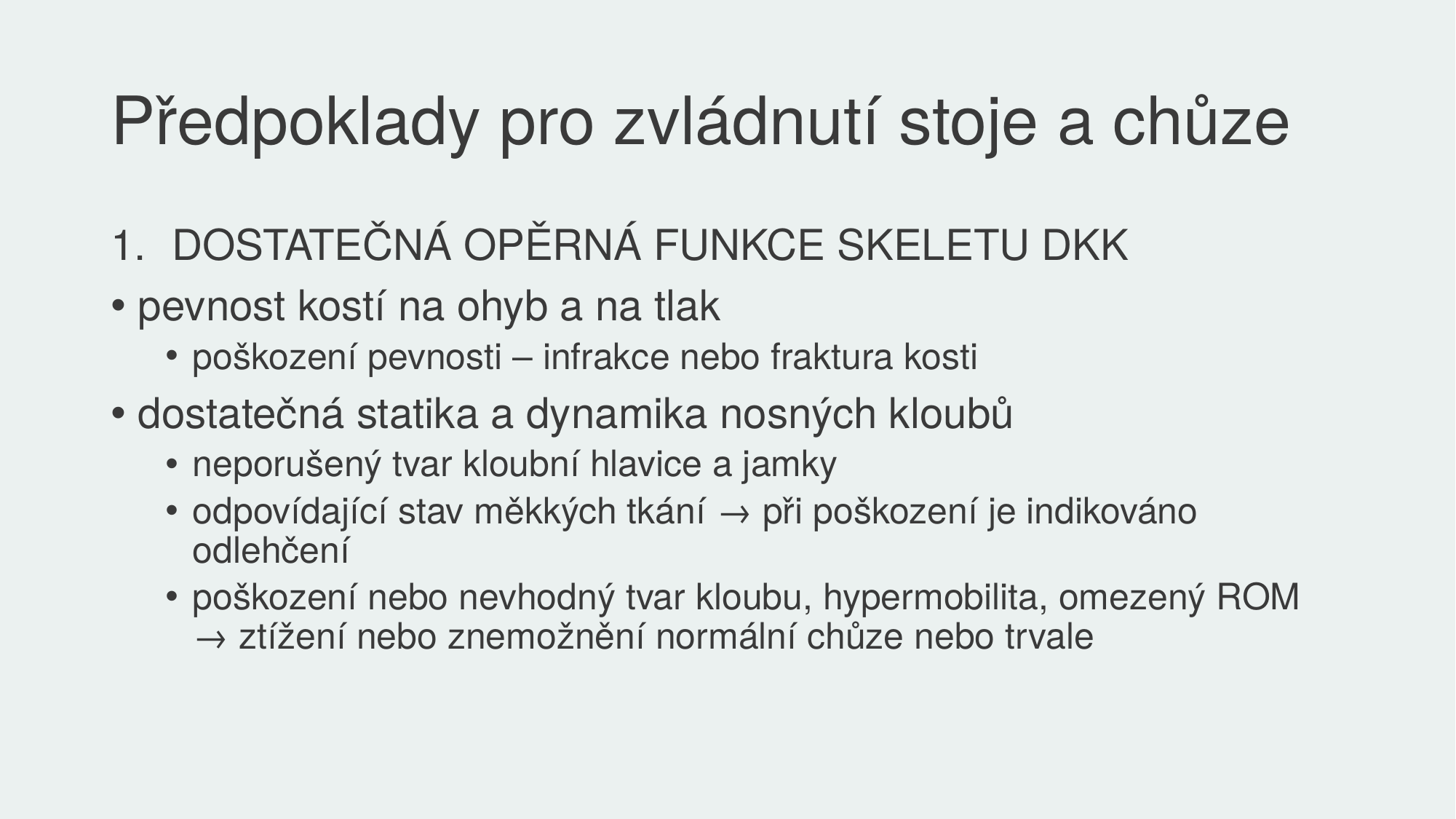

# Předpoklady pro zvládnutí stoje a chůze
DOSTATEČNÁ OPĚRNÁ FUNKCE SKELETU DKK
pevnost kostí na ohyb a na tlak
poškození pevnosti – infrakce nebo fraktura kosti
dostatečná statika a dynamika nosných kloubů
neporušený tvar kloubní hlavice a jamky
odpovídající stav měkkých tkání → při poškození je indikováno odlehčení
poškození nebo nevhodný tvar kloubu, hypermobilita, omezený ROM → ztížení nebo znemožnění normální chůze nebo trvale